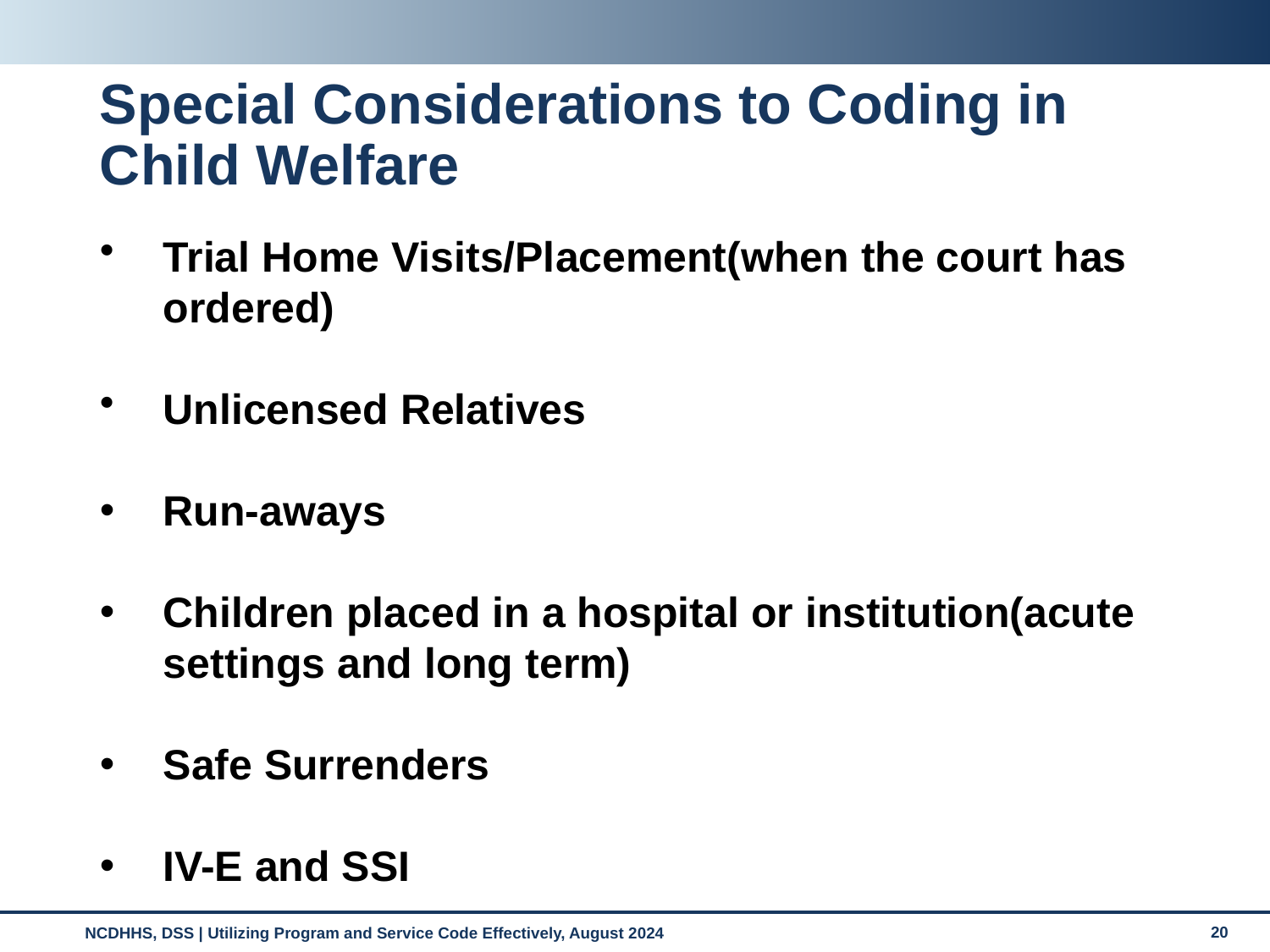

# Special Considerations to Coding in Child Welfare
Trial Home Visits/Placement(when the court has ordered)

Unlicensed Relatives

Run-aways

Children placed in a hospital or institution(acute settings and long term)

Safe Surrenders

IV-E and SSI